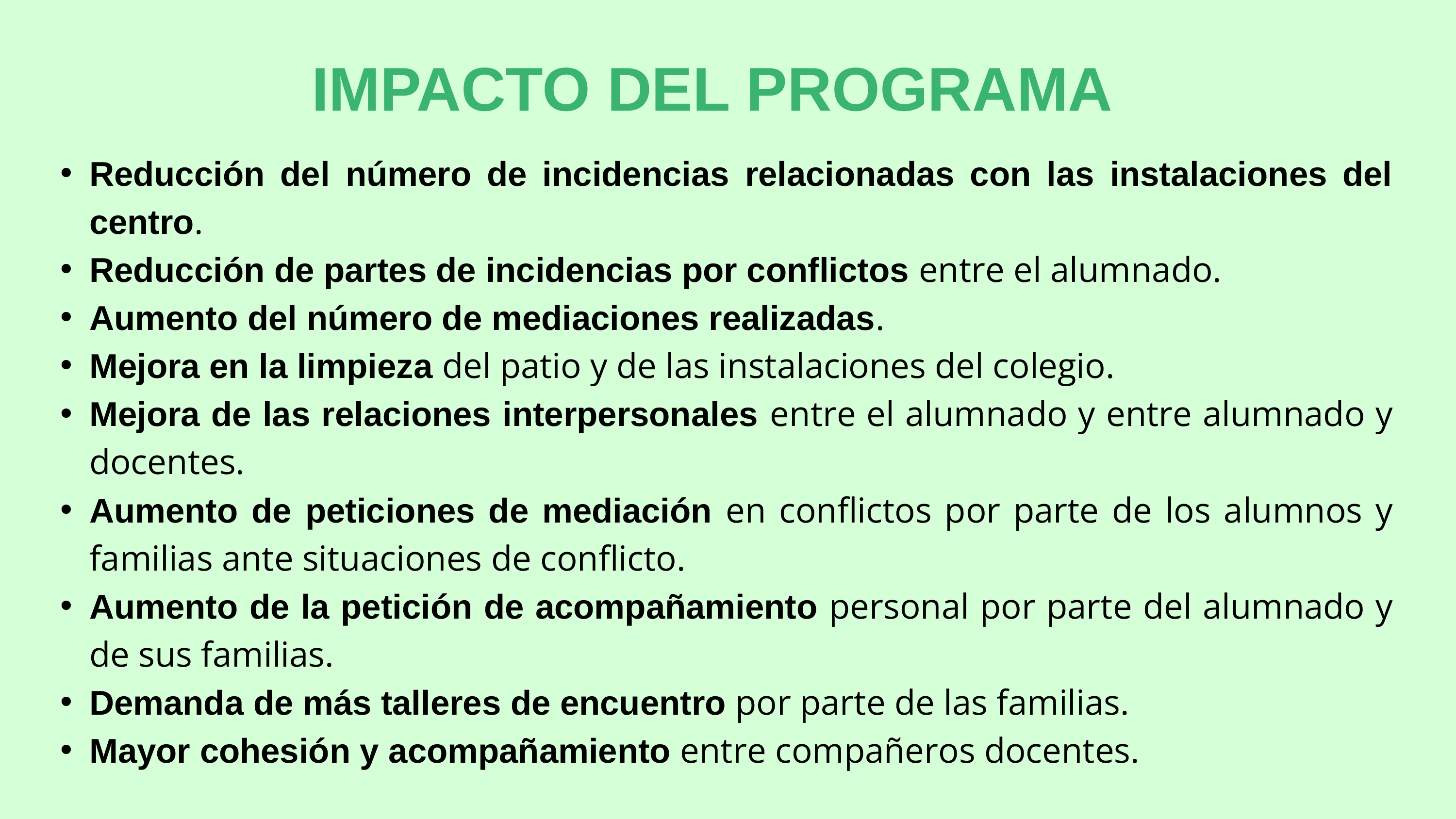

IMPACTO DEL PROGRAMA
Reducción del número de incidencias relacionadas con las instalaciones del centro.
Reducción de partes de incidencias por conflictos entre el alumnado.
Aumento del número de mediaciones realizadas.
Mejora en la limpieza del patio y de las instalaciones del colegio.
Mejora de las relaciones interpersonales entre el alumnado y entre alumnado y docentes.
Aumento de peticiones de mediación en conflictos por parte de los alumnos y familias ante situaciones de conflicto.
Aumento de la petición de acompañamiento personal por parte del alumnado y de sus familias.
Demanda de más talleres de encuentro por parte de las familias.
Mayor cohesión y acompañamiento entre compañeros docentes.